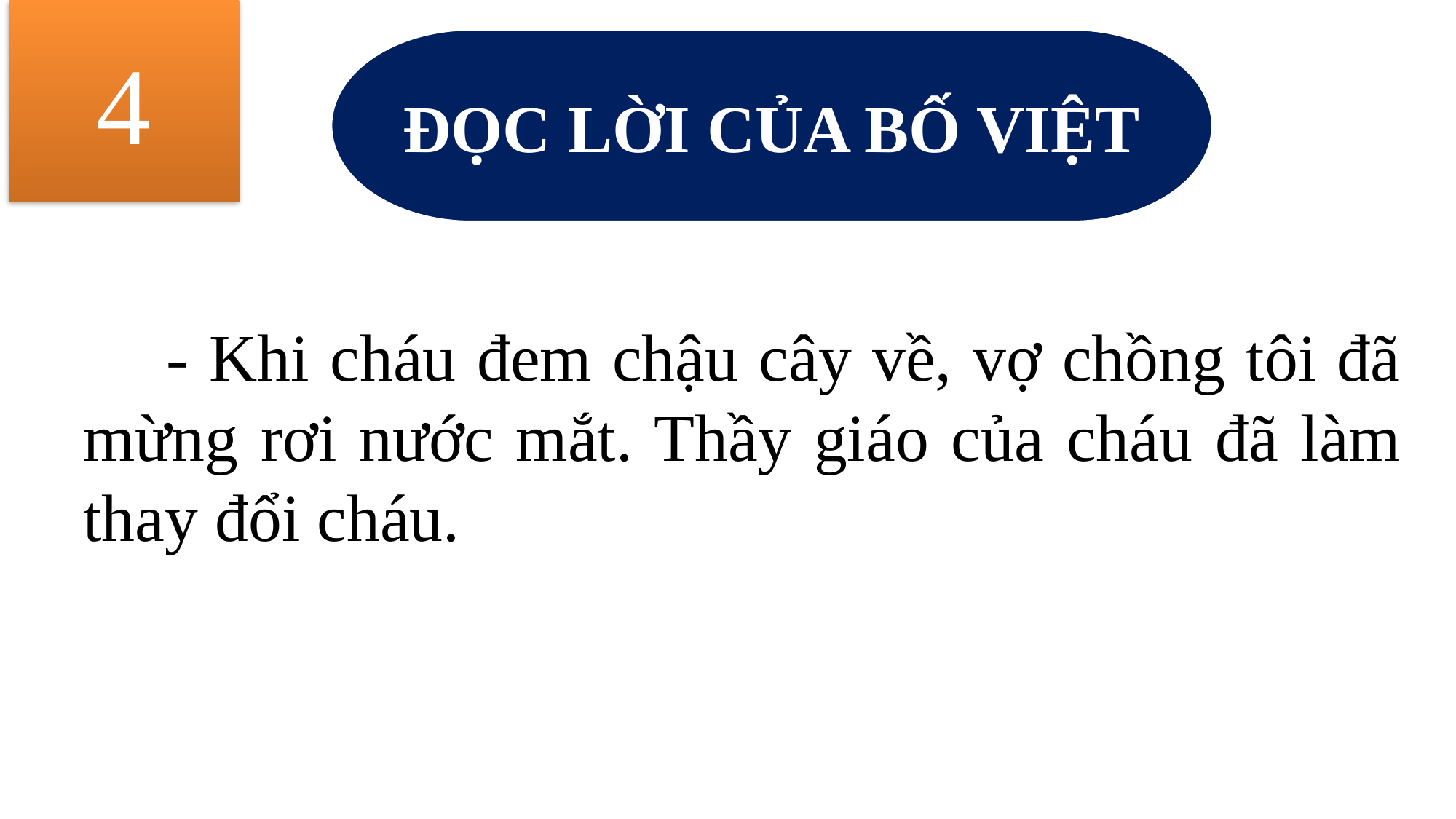

4
ĐỌC LỜI CỦA BỐ VIỆT
    - Khi cháu đem chậu cây về, vợ chồng tôi đã mừng rơi nước mắt. Thầy giáo của cháu đã làm thay đổi cháu.